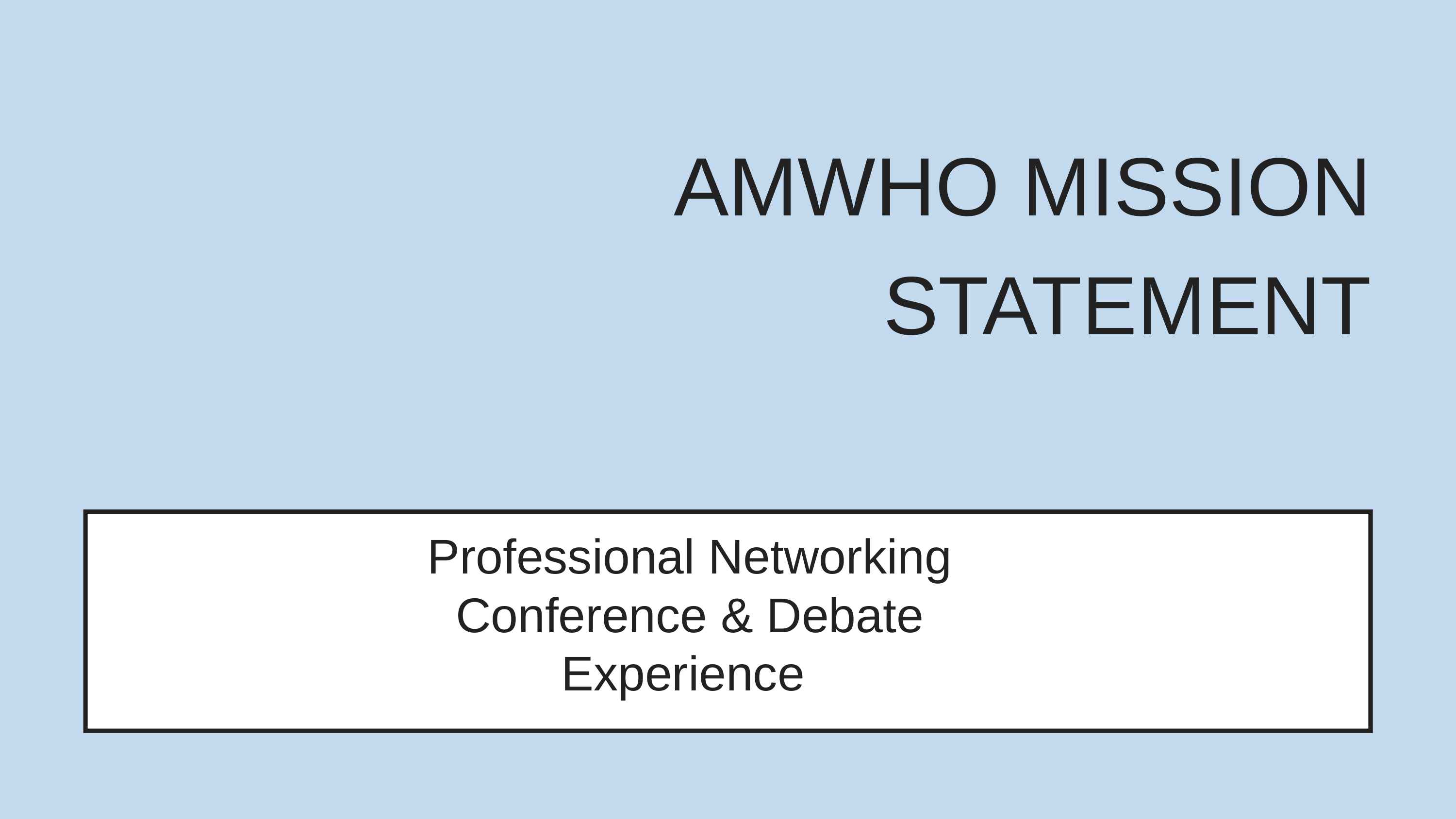

AMWHO MISSION STATEMENT

Professional Networking
Conference & Debate
Experience